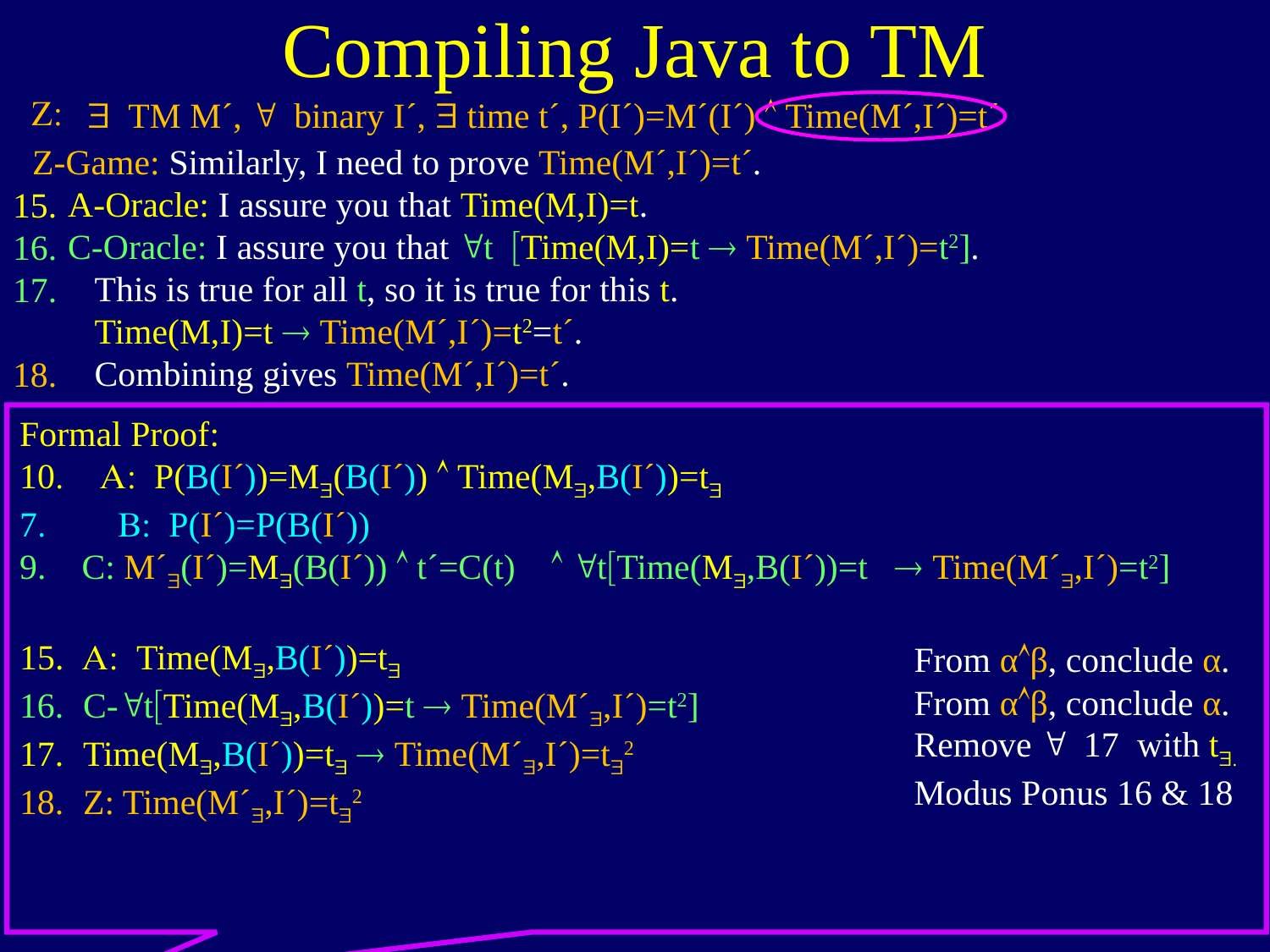

Compiling Java to TM
Ζ:
∃ TM M´, ∀ binary I´, ∃ time t´, P(I´)=M´(I´) ∧ Time(M´,I´)=t´

Z-Game: Similarly, I need to prove Time(M´,I´)=t´.
    A-Oracle: I assure you that Time(M,I)=t.
    C-Oracle: I assure you that ∀t [Time(M,I)=t → Time(M´,I´)=t2].
       This is true for all t, so it is true for this t.
       Time(M,I)=t → Time(M´,I´)=t2=t´.
       Combining gives Time(M´,I´)=t´.

15.
16.
17.

18.
Formal Proof:
10.  Α: P(B(I´))=M∃(B(I´)) ∧ Time(M∃,B(I´))=t∃
7.    Β: P(I´)=P(B(I´))
9.    C: M´∃(I´)=M∃(B(I´)) ∧ t´=C(t)  ∧ ∀t[Time(M∃,B(I´))=t   → Time(M´∃,I´)=t2]

15.  Α: Time(M∃,B(I´))=t∃
C-∀t[Time(M∃,B(I´))=t → Time(M´∃,I´)=t2]
Time(M∃,B(I´))=t∃ → Time(M´∃,I´)=t∃2
Z: Time(M´∃,I´)=t∃2
From α∧β, conclude α.
From α∧β, conclude α.
Remove ∀ 17 with t∃.
Modus Ponus 16 & 18